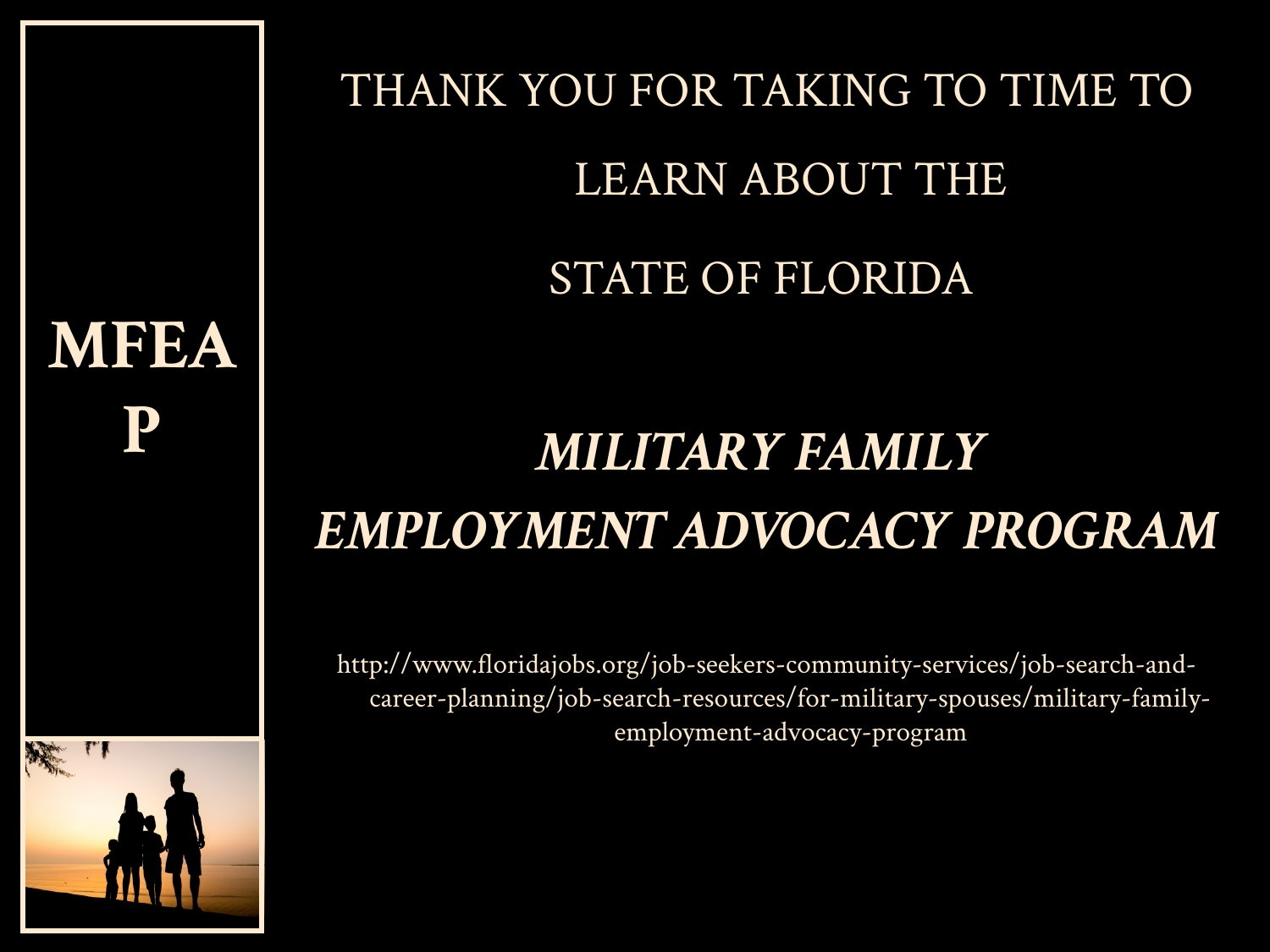

THANK YOU FOR TAKING TO TIME TO LEARN ABOUT THE
STATE OF FLORIDA

MILITARY FAMILY
EMPLOYMENT ADVOCACY PROGRAM

http://www.floridajobs.org/job-seekers-community-services/job-search-and-career-planning/job-search-resources/for-military-spouses/military-family-employment-advocacy-program